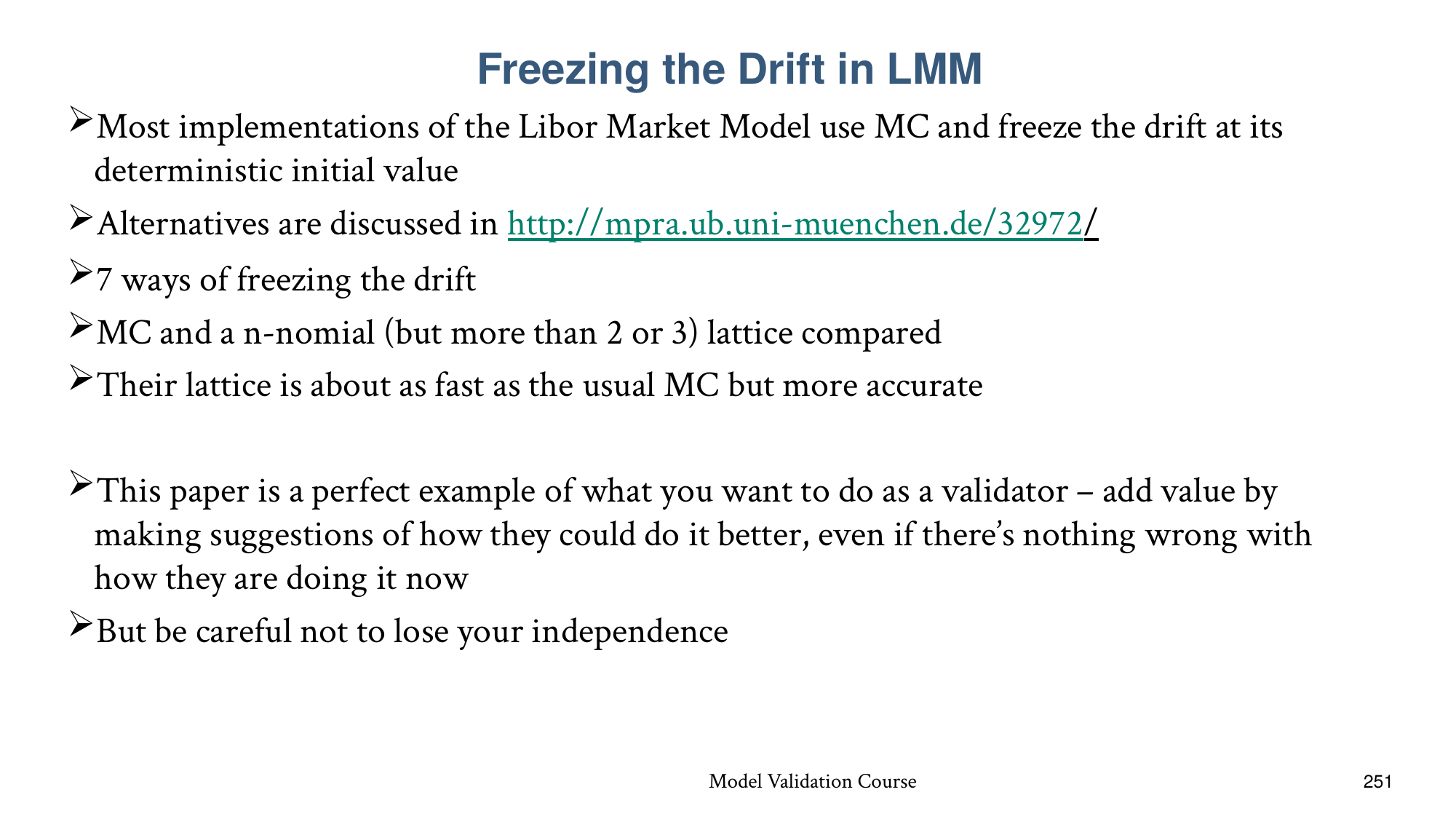

# Freezing the Drift in LMM
Most implementations of the Libor Market Model use MC and freeze the drift at its deterministic initial value
Alternatives are discussed in http://mpra.ub.uni-muenchen.de/32972/
7 ways of freezing the drift
MC and a n-nomial (but more than 2 or 3) lattice compared
Their lattice is about as fast as the usual MC but more accurate

This paper is a perfect example of what you want to do as a validator – add value by making suggestions of how they could do it better, even if there’s nothing wrong with how they are doing it now
But be careful not to lose your independence

Model Validation Course					251